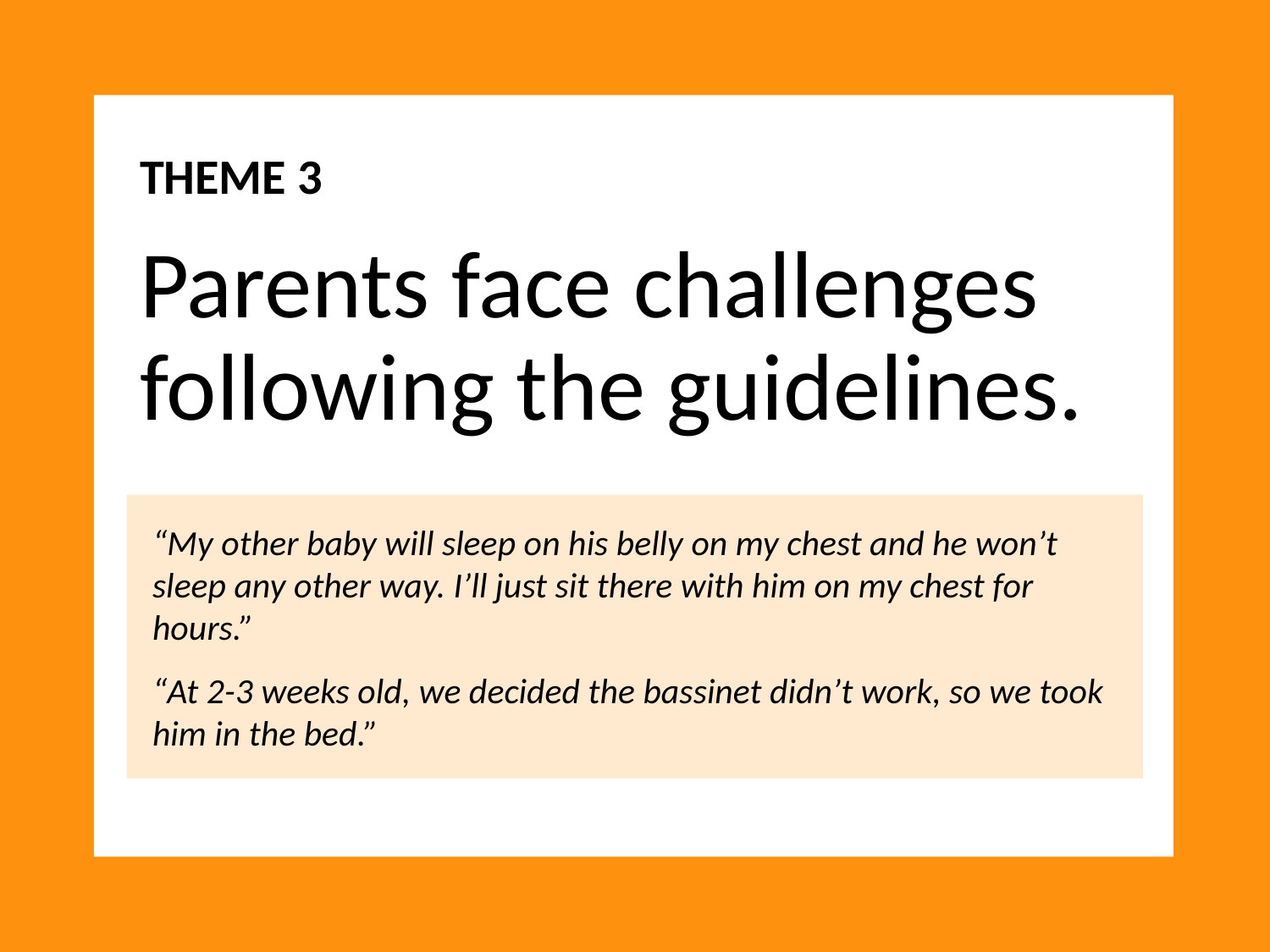

THEME 3
Parents face challenges following the guidelines.
“My other baby will sleep on his belly on my chest and he won’t sleep any other way. I’ll just sit there with him on my chest for hours.”
“At 2-3 weeks old, we decided the bassinet didn’t work, so we took him in the bed.”